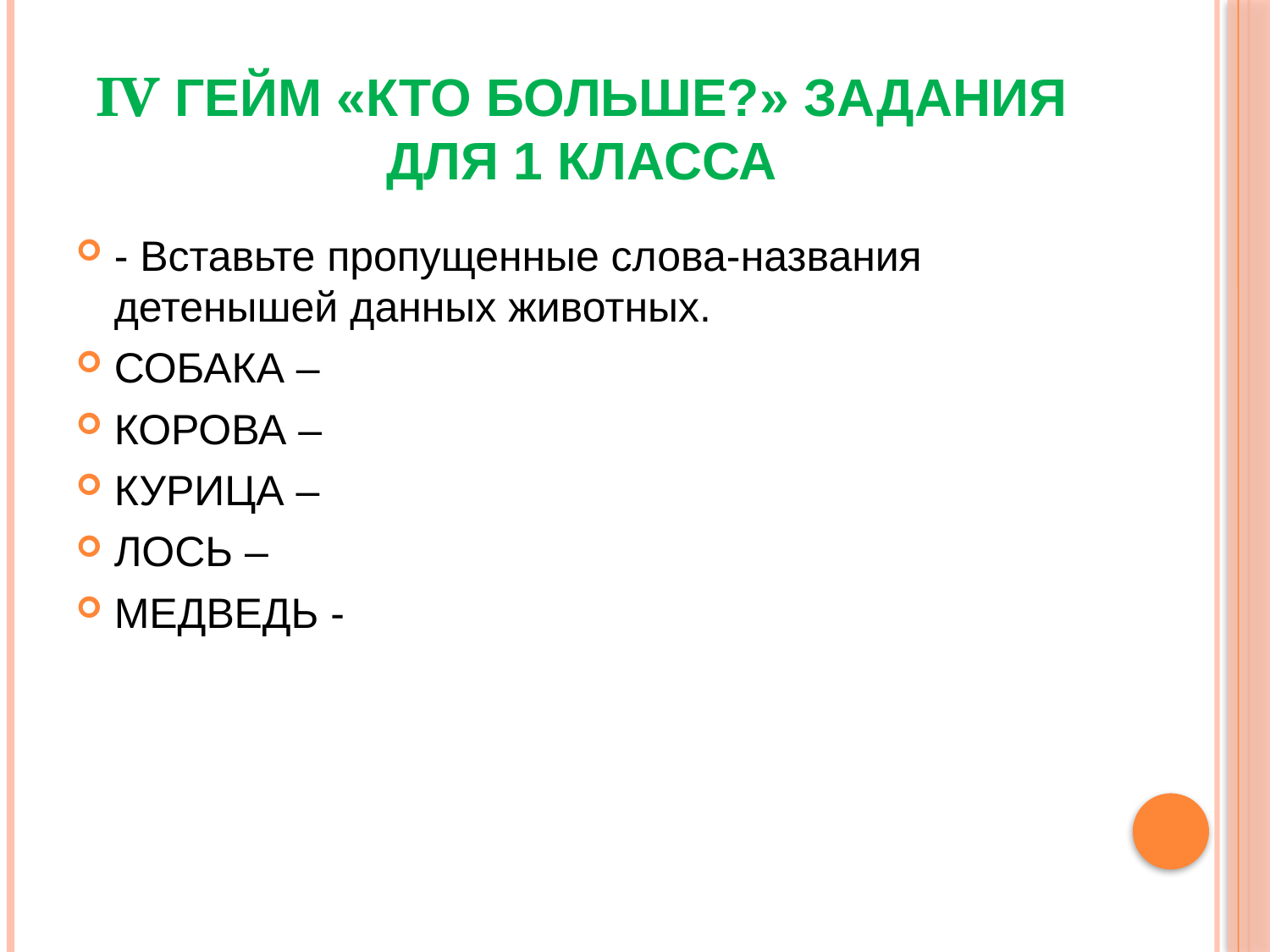

# IV ГЕЙМ «КТО БОЛЬШЕ?» ЗАДАНИЯ ДЛЯ 1 КЛАССА
- Вставьте пропущенные слова-названия детенышей данных животных.
СОБАКА –
КОРОВА –
КУРИЦА –
ЛОСЬ –
МЕДВЕДЬ -